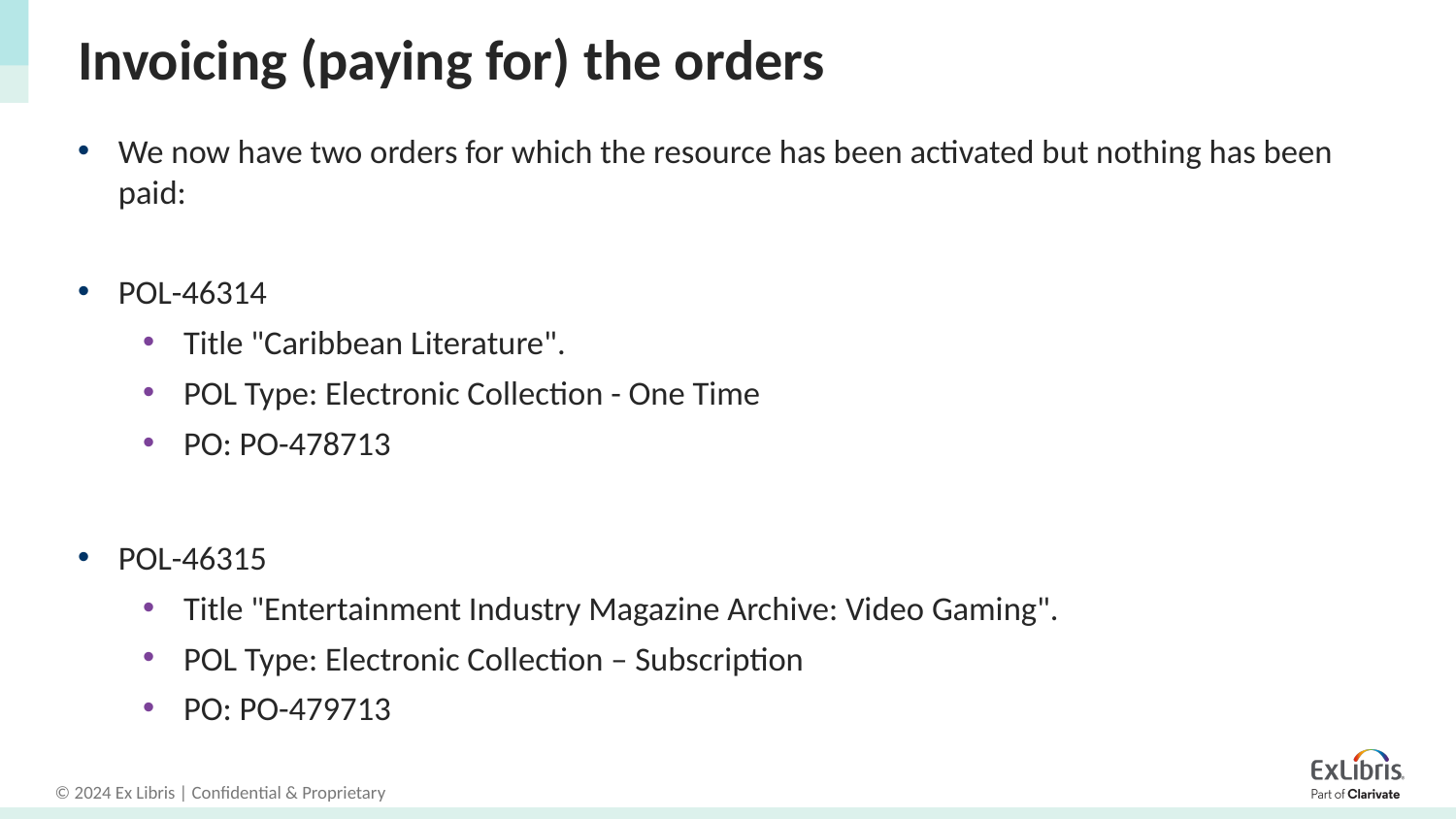

# Invoicing (paying for) the orders
We now have two orders for which the resource has been activated but nothing has been paid:

POL-46314
Title "Caribbean Literature".
POL Type: Electronic Collection - One Time
PO: PO-478713

POL-46315
Title "Entertainment Industry Magazine Archive: Video Gaming".
POL Type: Electronic Collection – Subscription
PO: PO-479713